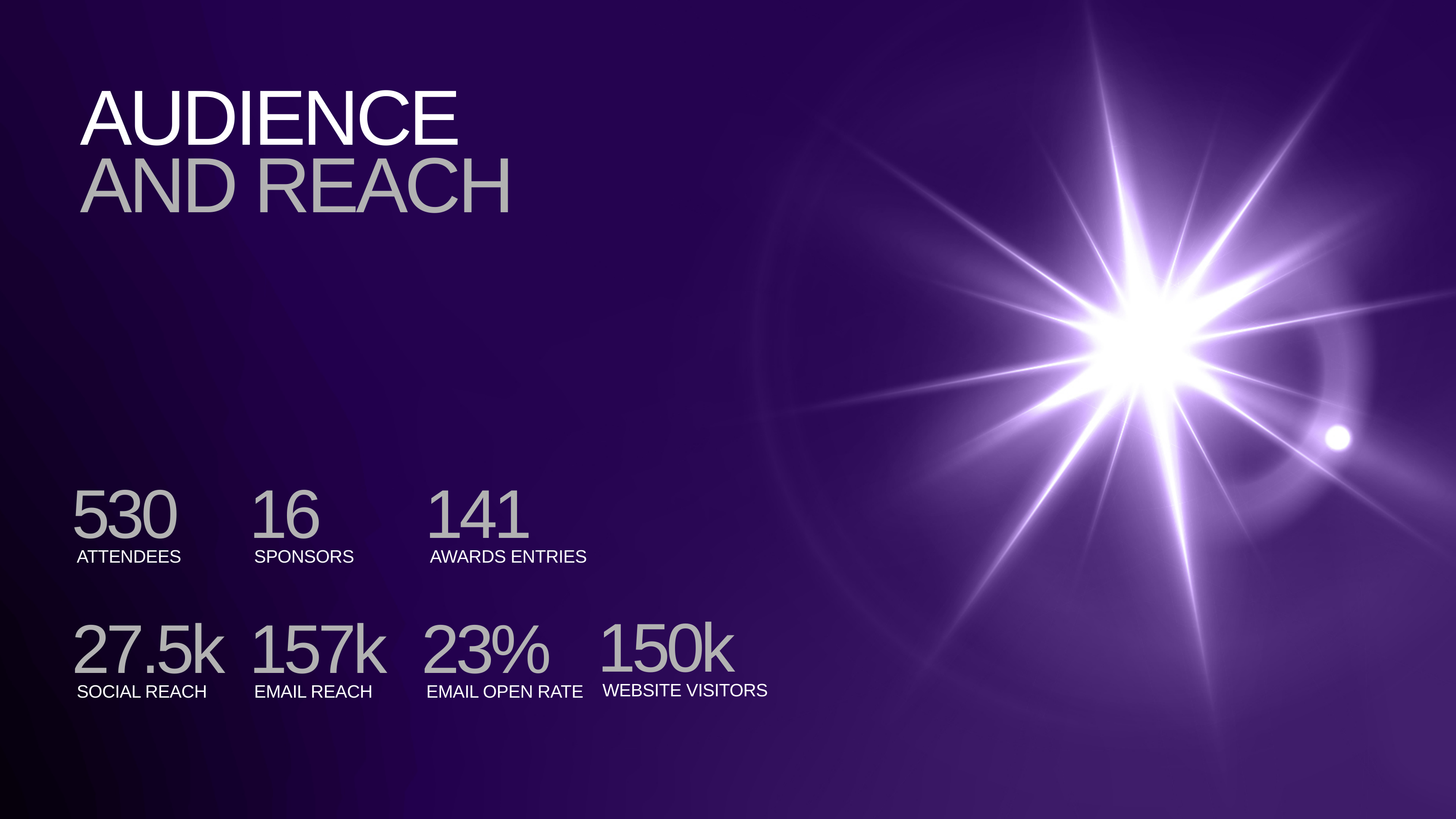

AUDIENCE
AND REACH
530
16
141
ATTENDEES
SPONSORS
AWARDS ENTRIES
150k
27.5k
157k
23%
WEBSITE VISITORS
SOCIAL REACH
EMAIL REACH
EMAIL OPEN RATE